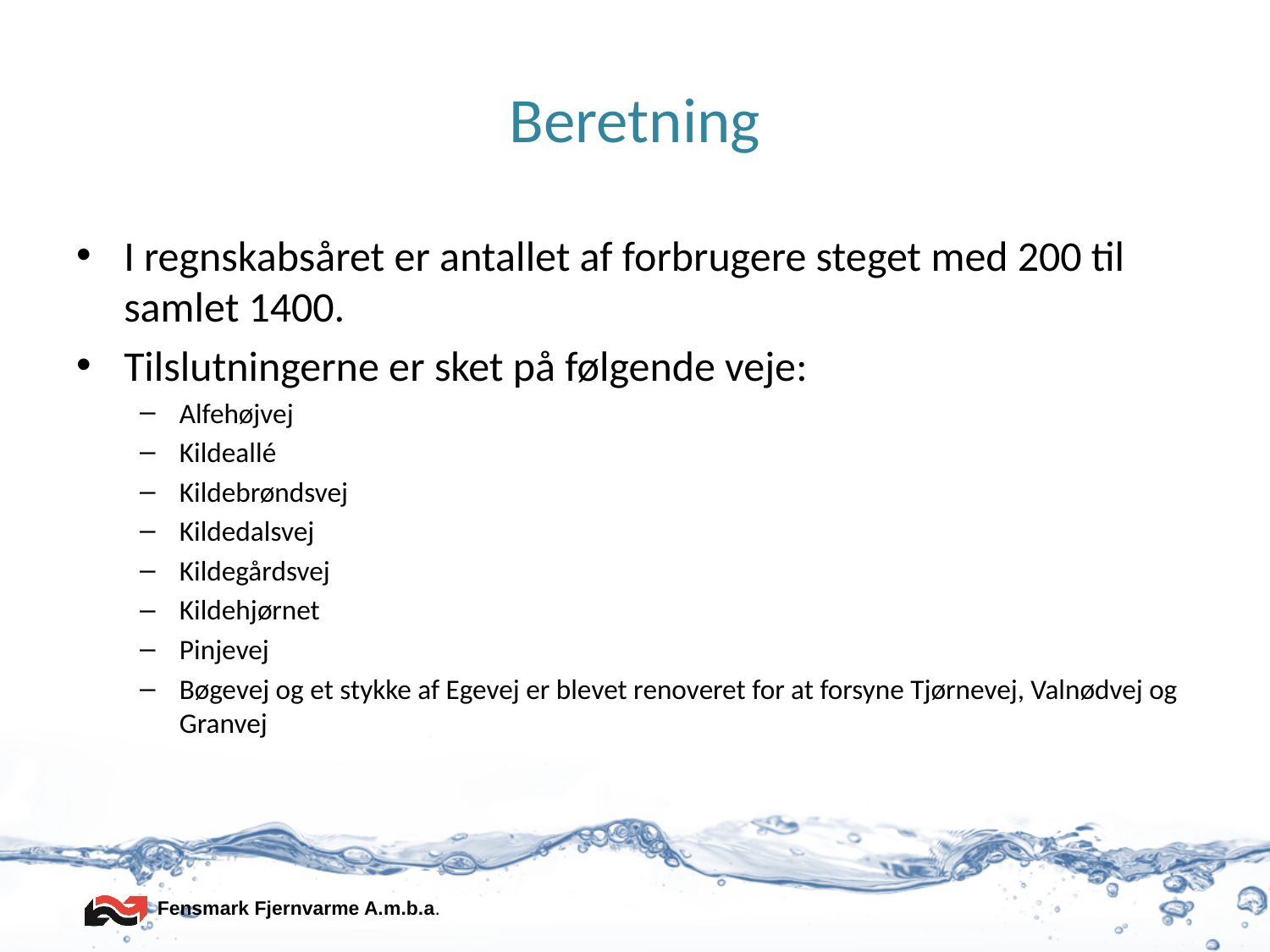

# Beretning
I regnskabsåret er antallet af forbrugere steget med 200 til samlet 1400.
Tilslutningerne er sket på følgende veje:
Alfehøjvej
Kildeallé
Kildebrøndsvej
Kildedalsvej
Kildegårdsvej
Kildehjørnet
Pinjevej
Bøgevej og et stykke af Egevej er blevet renoveret for at forsyne Tjørnevej, Valnødvej og Granvej